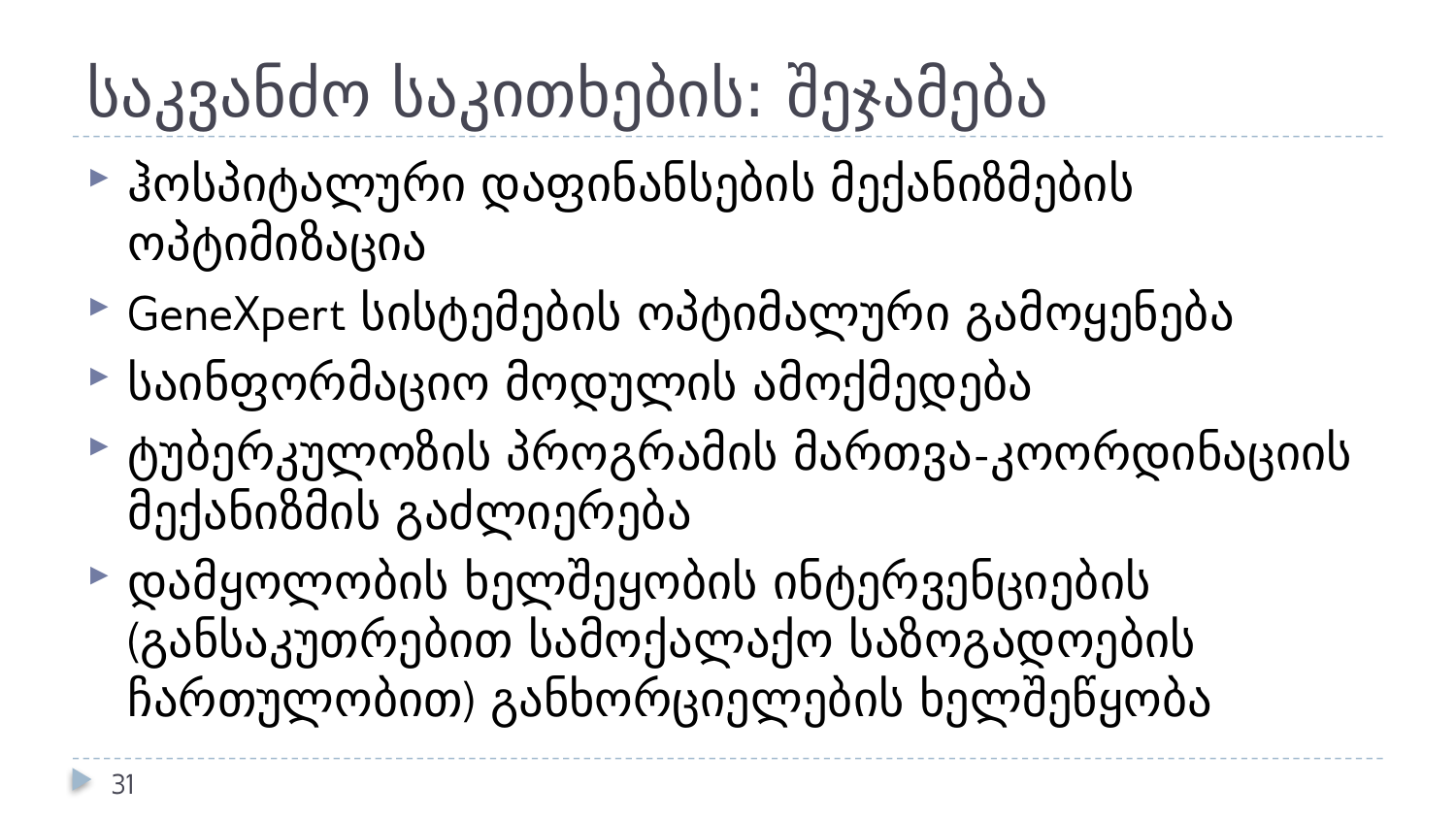

# საკვანძო საკითხების: შეჯამება
ჰოსპიტალური დაფინანსების მექანიზმების ოპტიმიზაცია
GeneXpert სისტემების ოპტიმალური გამოყენება
საინფორმაციო მოდულის ამოქმედება
ტუბერკულოზის პროგრამის მართვა-კოორდინაციის მექანიზმის გაძლიერება
დამყოლობის ხელშეყობის ინტერვენციების (განსაკუთრებით სამოქალაქო საზოგადოების ჩართულობით) განხორციელების ხელშეწყობა
31